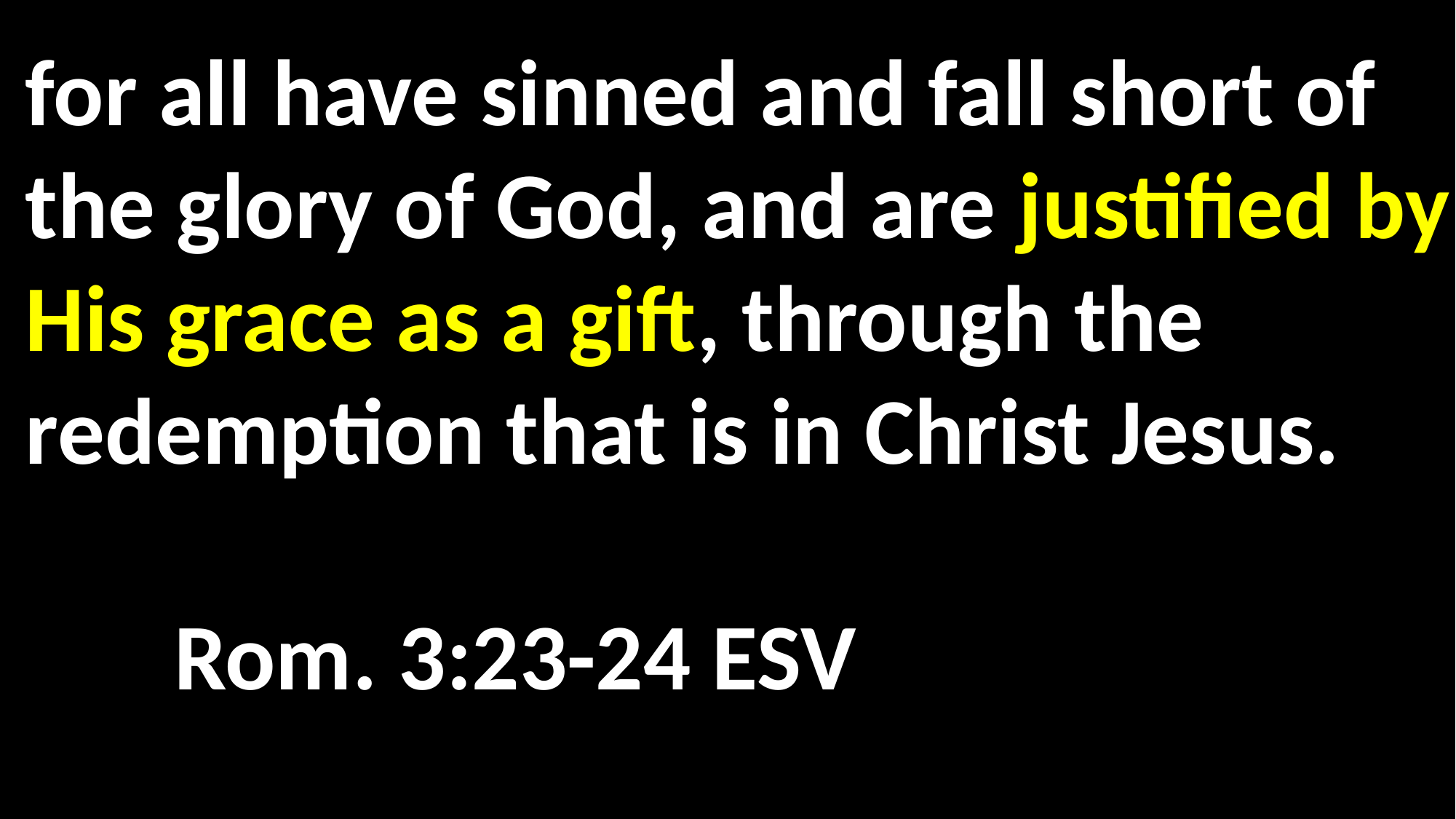

for all have sinned and fall short of the glory of God, and are justified by His grace as a gift, through the redemption that is in Christ Jesus.														        Rom. 3:23-24 ESV